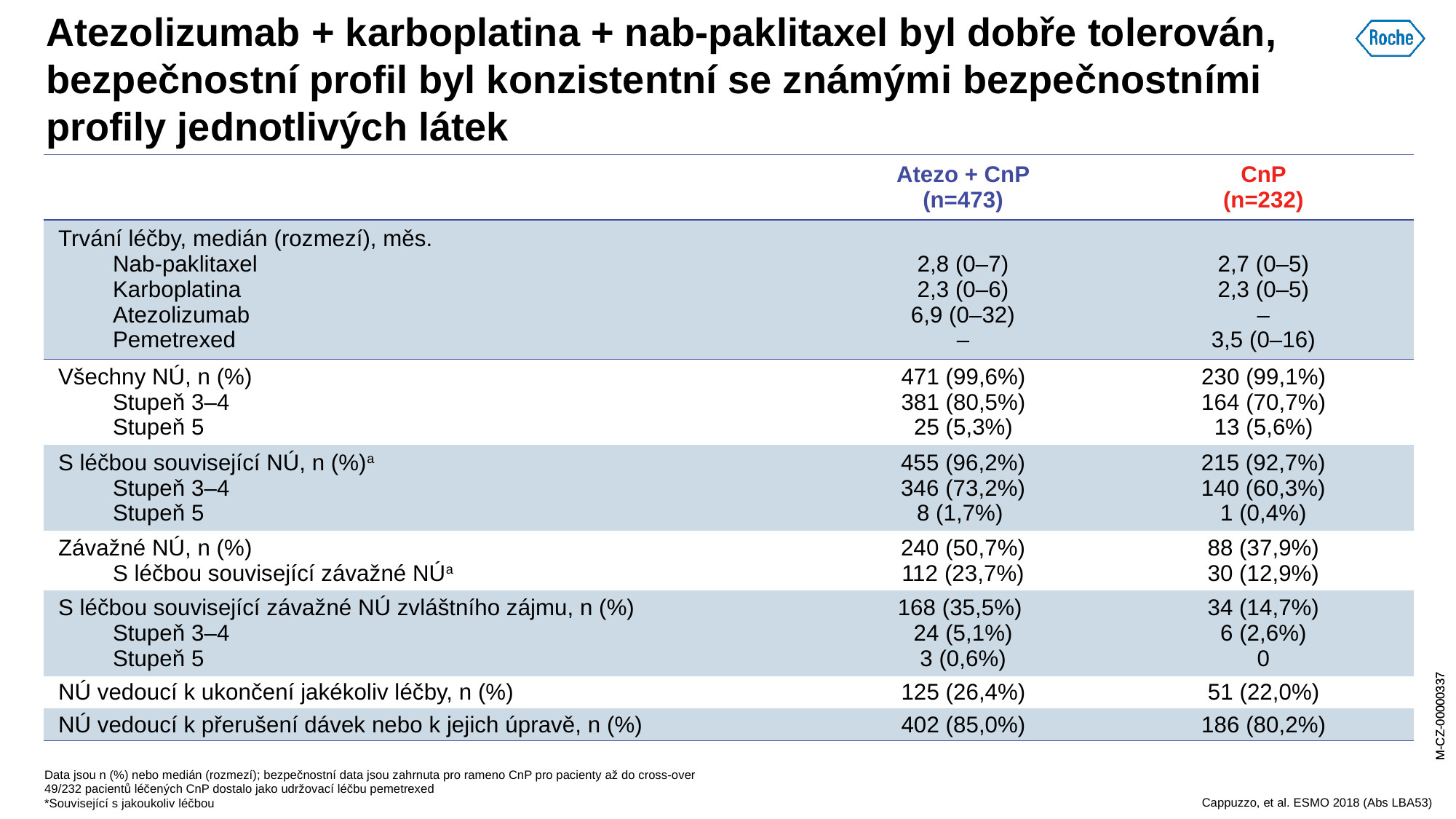

# Atezolizumab + karboplatina + nab-paklitaxel byl dobře tolerován, bezpečnostní profil byl konzistentní se známými bezpečnostními profily jednotlivých látek
|  | Atezo + CnP (n=473) | CnP (n=232) |
| --- | --- | --- |
| Trvání léčby, medián (rozmezí), měs. Nab-paklitaxel Karboplatina Atezolizumab Pemetrexed | 2,8 (0–7) 2,3 (0–6) 6,9 (0–32) – | 2,7 (0–5) 2,3 (0–5) – 3,5 (0–16) |
| Všechny NÚ, n (%) Stupeň 3–4 Stupeň 5 | 471 (99,6%) 381 (80,5%) 25 (5,3%) | 230 (99,1%) 164 (70,7%) 13 (5,6%) |
| S léčbou související NÚ, n (%)a Stupeň 3–4 Stupeň 5 | 455 (96,2%) 346 (73,2%) 8 (1,7%) | 215 (92,7%) 140 (60,3%) 1 (0,4%) |
| Závažné NÚ, n (%) S léčbou související závažné NÚa | 240 (50,7%) 112 (23,7%) | 88 (37,9%) 30 (12,9%) |
| S léčbou související závažné NÚ zvláštního zájmu, n (%) Stupeň 3–4 Stupeň 5 | 168 (35,5%) 24 (5,1%) 3 (0,6%) | 34 (14,7%) 6 (2,6%) 0 |
| NÚ vedoucí k ukončení jakékoliv léčby, n (%) | 125 (26,4%) | 51 (22,0%) |
| NÚ vedoucí k přerušení dávek nebo k jejich úpravě, n (%) | 402 (85,0%) | 186 (80,2%) |
Cappuzzo, et al. ESMO 2018 (Abs LBA53)
Data jsou n (%) nebo medián (rozmezí); bezpečnostní data jsou zahrnuta pro rameno CnP pro pacienty až do cross-over
49/232 pacientů léčených CnP dostalo jako udržovací léčbu pemetrexed
*Související s jakoukoliv léčbou